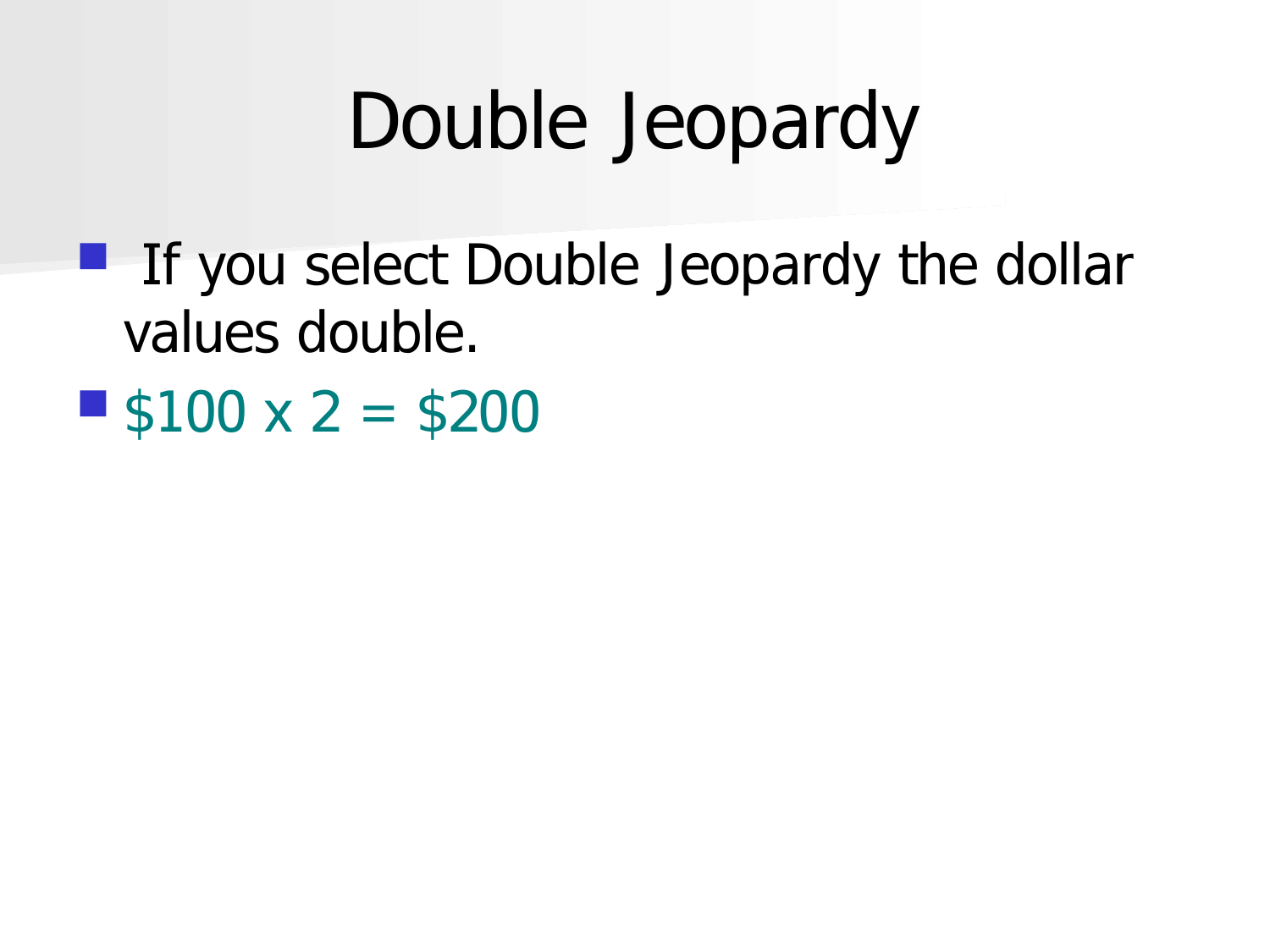

# Double Jeopardy
 If you select Double Jeopardy the dollar values double.
$100 x 2 = $200